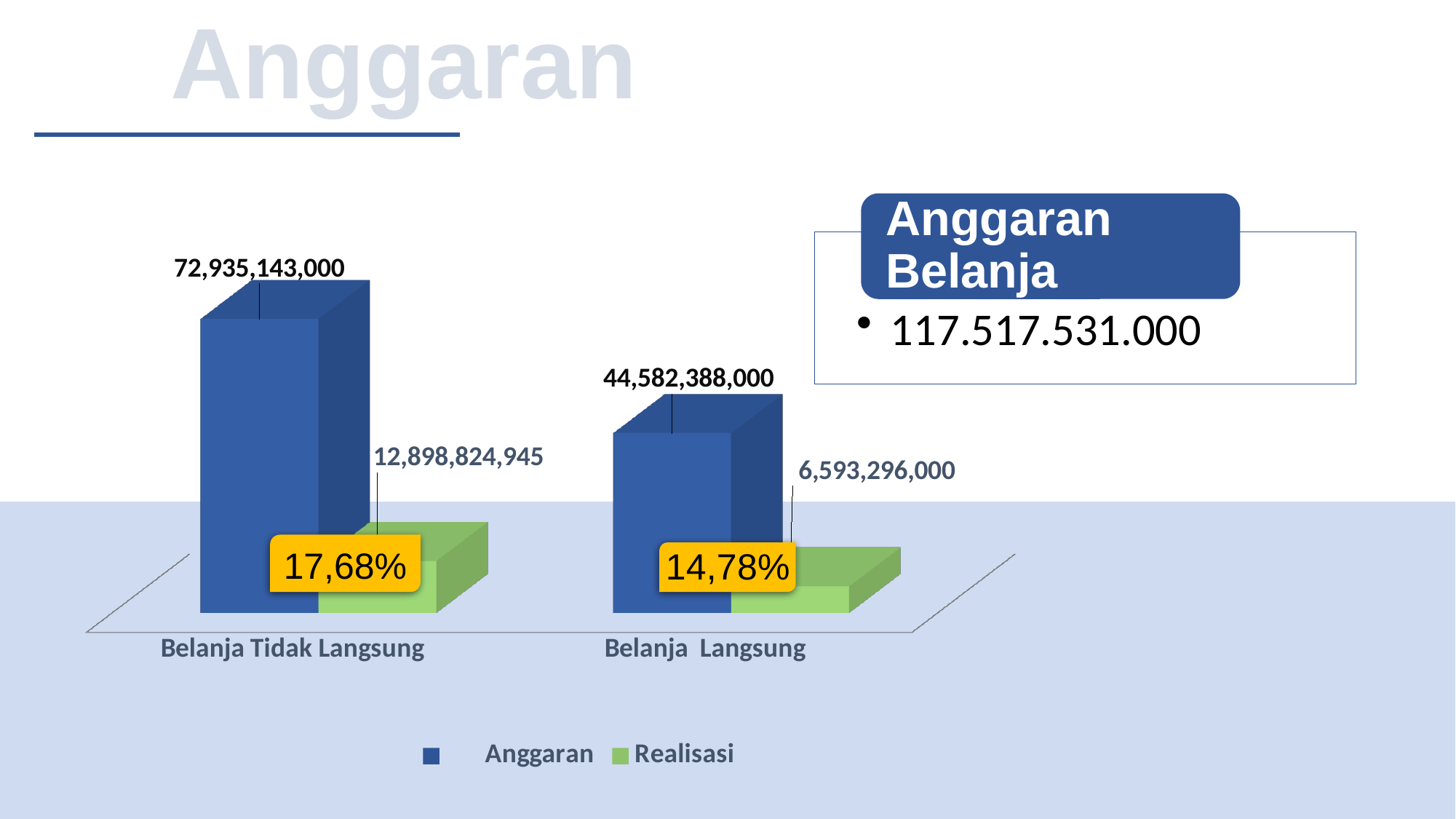

Realisasi Anggaran
117.517.531.000
Anggaran Belanja

[unsupported chart]

17,68%